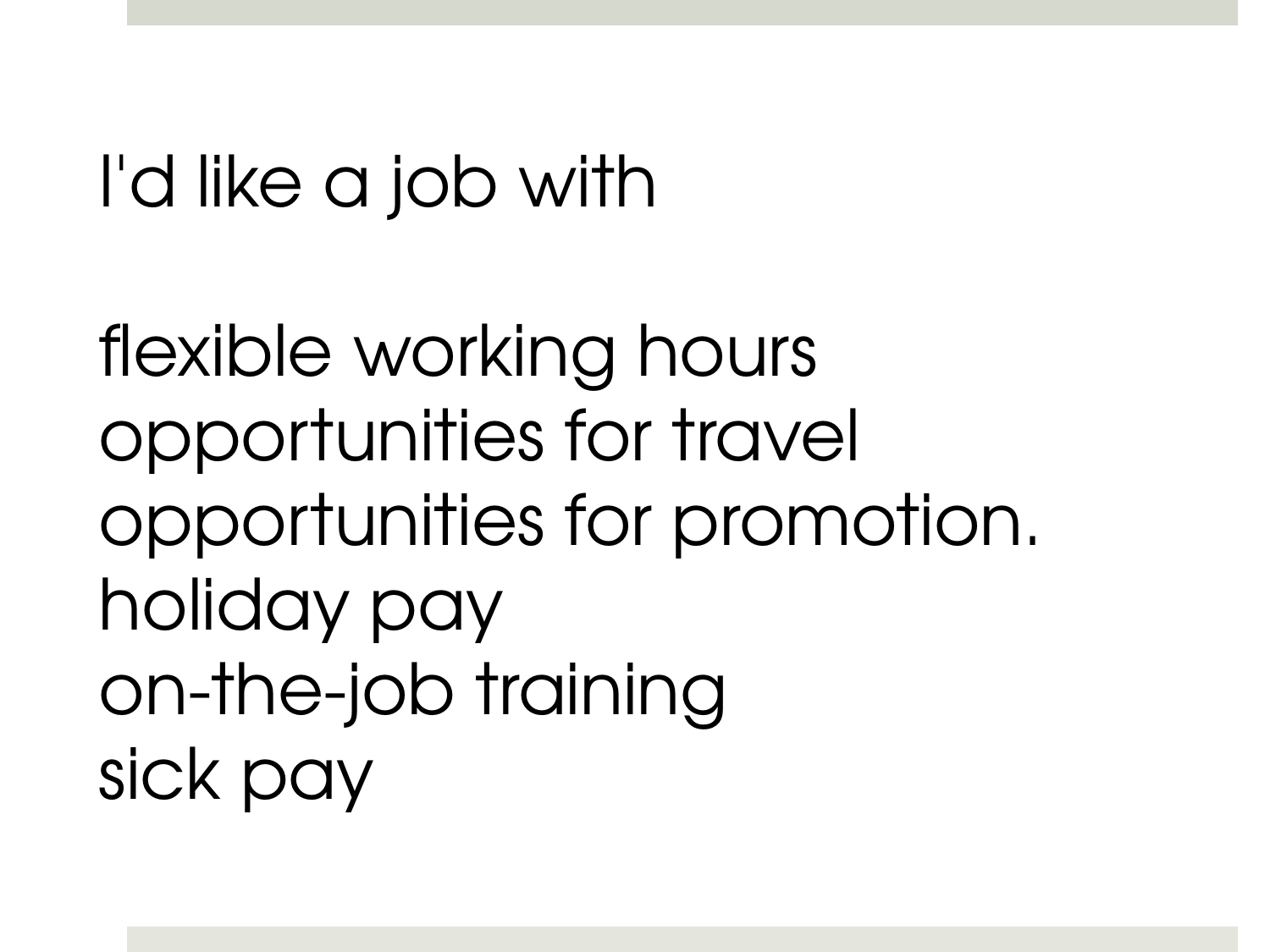

I'd like a job with

flexible working hours
opportunities for travel
opportunities for promotion.
holiday pay
on-the-job training
sick pay